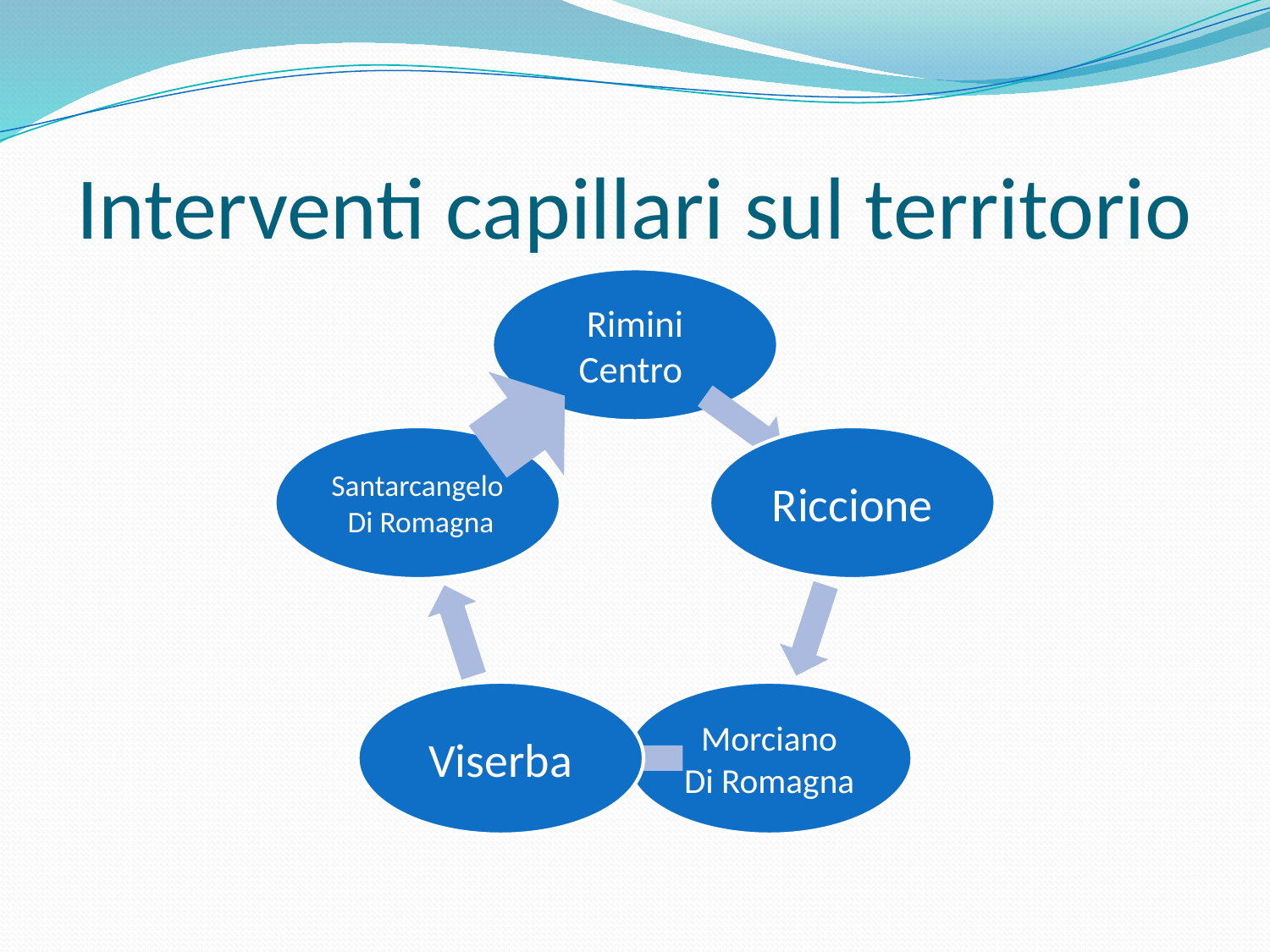

# Interventi capillari sul territorio
Rimini
Centro
Riccione
Morciano Di Romagna
Viserba
Santarcangelo  Di Romagna